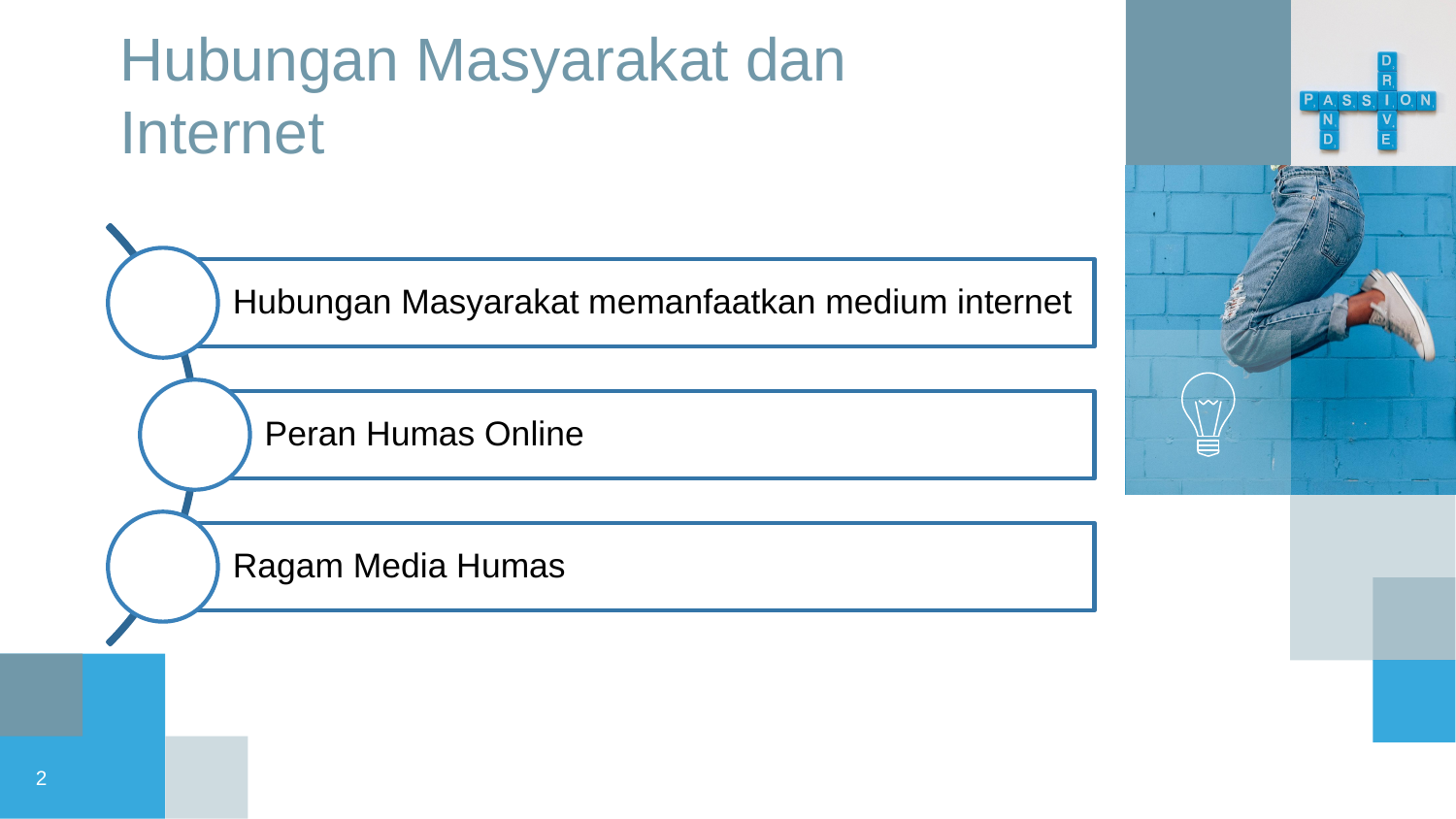

# Hubungan Masyarakat dan Internet
Hubungan Masyarakat memanfaatkan medium internet
Peran Humas Online
Ragam Media Humas
2